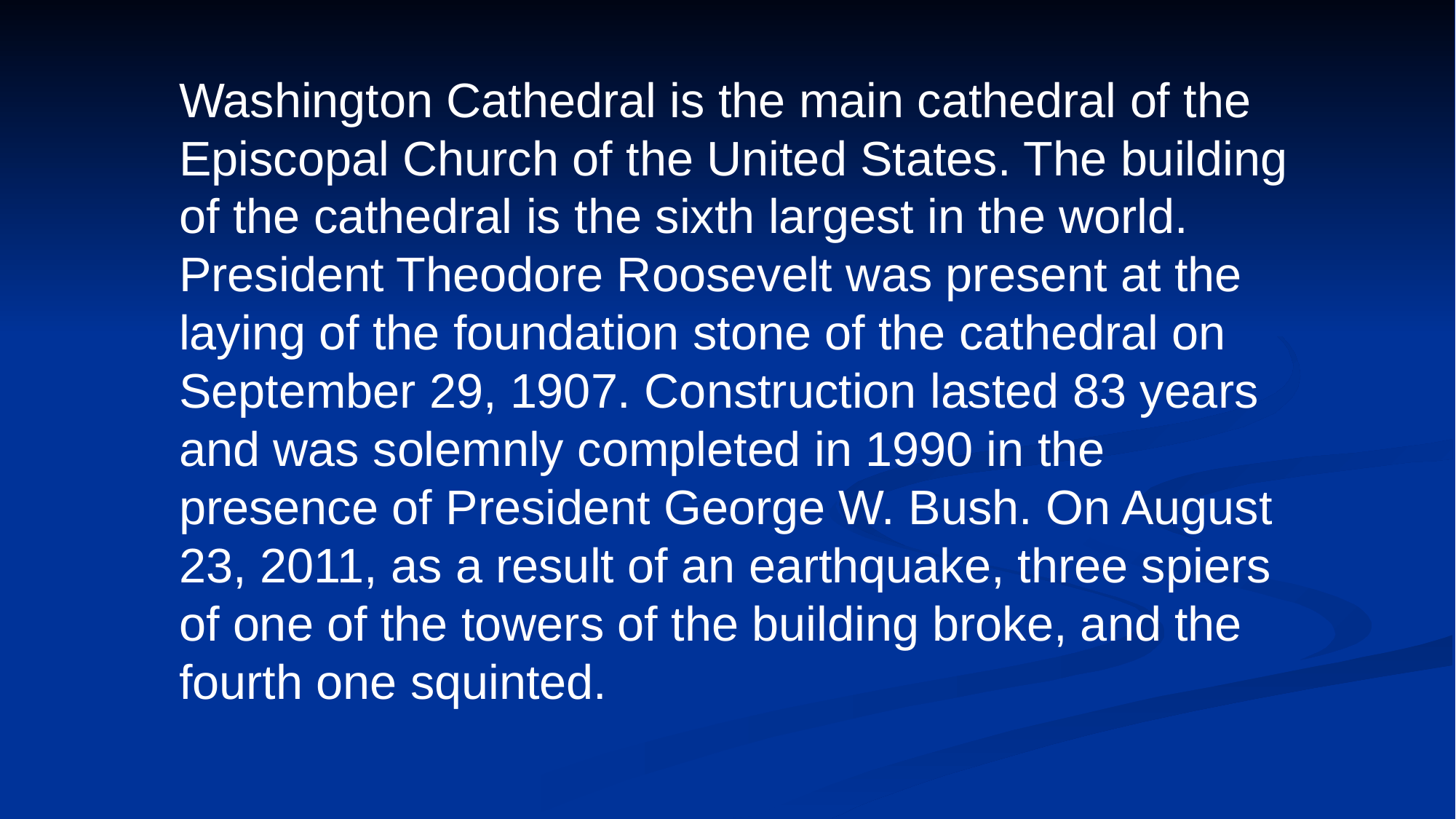

Washington Cathedral is the main cathedral of the Episcopal Church of the United States. The building of the cathedral is the sixth largest in the world. President Theodore Roosevelt was present at the laying of the foundation stone of the cathedral on September 29, 1907. Construction lasted 83 years and was solemnly completed in 1990 in the presence of President George W. Bush. On August 23, 2011, as a result of an earthquake, three spiers of one of the towers of the building broke, and the fourth one squinted.